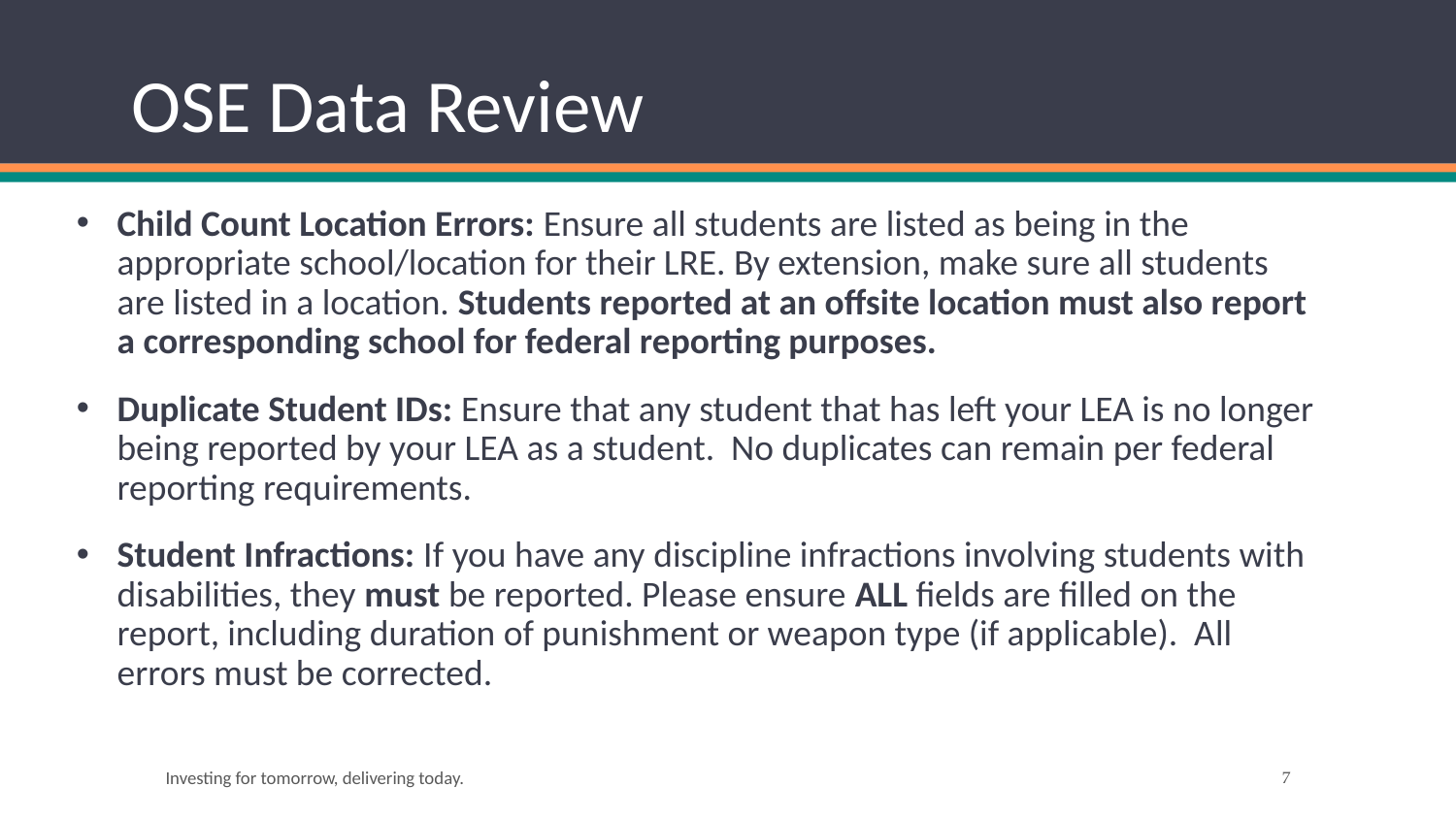

# OSE Data Review
Child Count Location Errors: Ensure all students are listed as being in the appropriate school/location for their LRE. By extension, make sure all students are listed in a location. Students reported at an offsite location must also report a corresponding school for federal reporting purposes.
Duplicate Student IDs: Ensure that any student that has left your LEA is no longer being reported by your LEA as a student.  No duplicates can remain per federal reporting requirements.
Student Infractions: If you have any discipline infractions involving students with disabilities, they must be reported. Please ensure ALL fields are filled on the report, including duration of punishment or weapon type (if applicable).  All errors must be corrected.
Investing for tomorrow, delivering today.
7